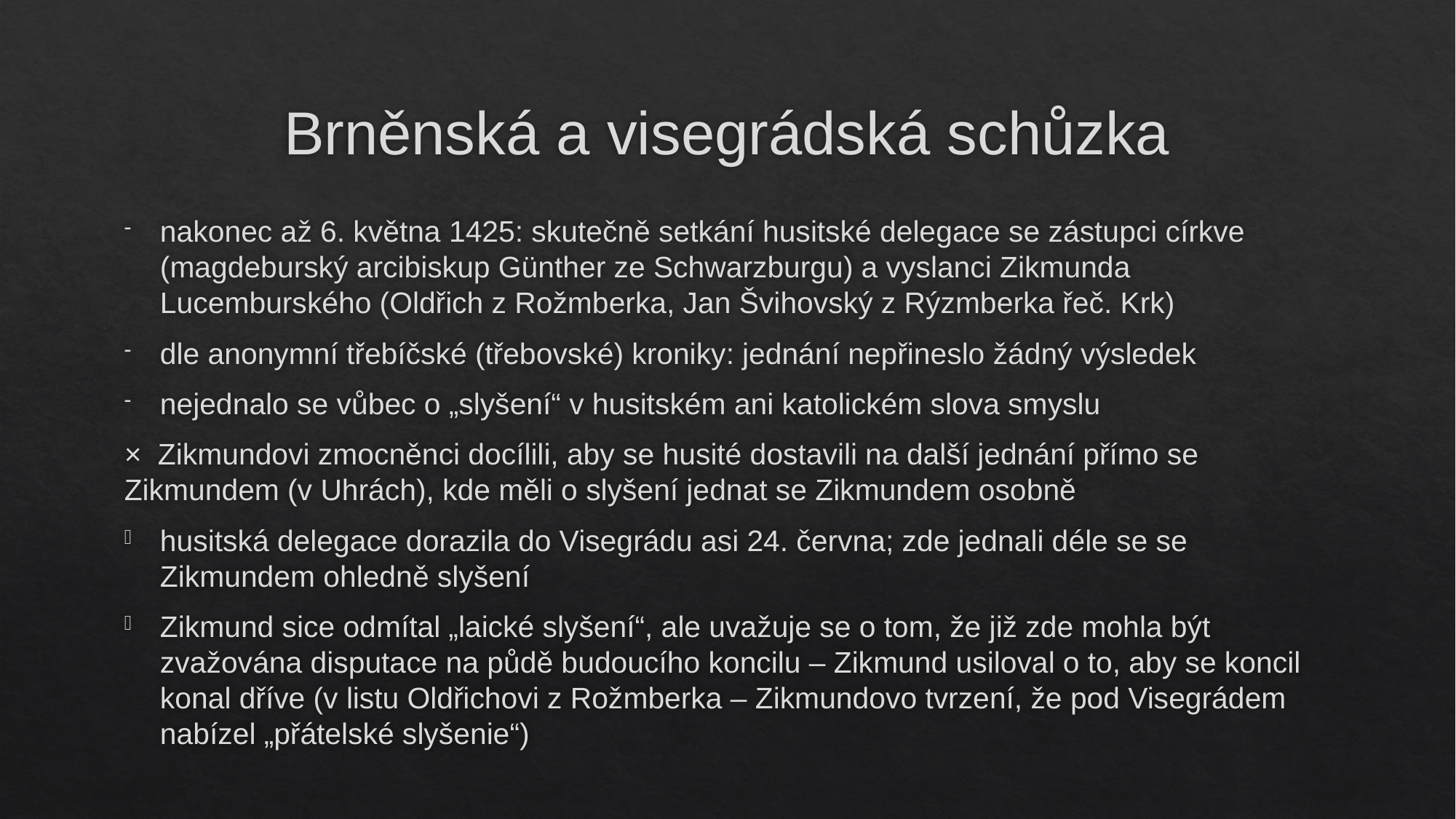

# Brněnská a visegrádská schůzka
nakonec až 6. května 1425: skutečně setkání husitské delegace se zástupci církve (magdeburský arcibiskup Günther ze Schwarzburgu) a vyslanci Zikmunda Lucemburského (Oldřich z Rožmberka, Jan Švihovský z Rýzmberka řeč. Krk)
dle anonymní třebíčské (třebovské) kroniky: jednání nepřineslo žádný výsledek
nejednalo se vůbec o „slyšení“ v husitském ani katolickém slova smyslu
×  Zikmundovi zmocněnci docílili, aby se husité dostavili na další jednání přímo se Zikmundem (v Uhrách), kde měli o slyšení jednat se Zikmundem osobně
husitská delegace dorazila do Visegrádu asi 24. června; zde jednali déle se se Zikmundem ohledně slyšení
Zikmund sice odmítal „laické slyšení“, ale uvažuje se o tom, že již zde mohla být zvažována disputace na půdě budoucího koncilu – Zikmund usiloval o to, aby se koncil konal dříve (v listu Oldřichovi z Rožmberka – Zikmundovo tvrzení, že pod Visegrádem nabízel „přátelské slyšenie“)